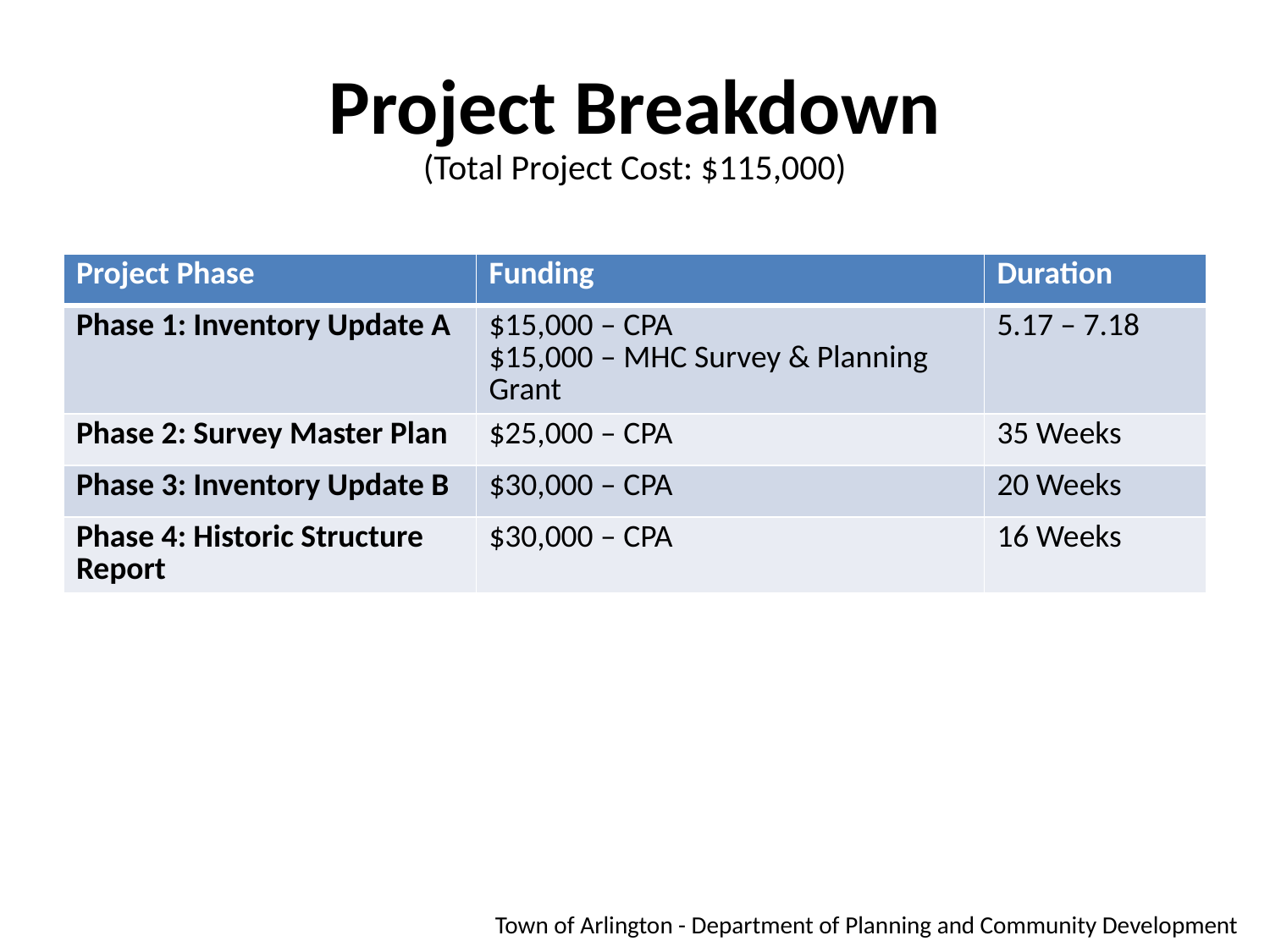

# Project Breakdown (Total Project Cost: $115,000)
| Project Phase | Funding | Duration |
| --- | --- | --- |
| Phase 1: Inventory Update A | $15,000 – CPA $15,000 – MHC Survey & Planning Grant | 5.17 – 7.18 |
| Phase 2: Survey Master Plan | $25,000 – CPA | 35 Weeks |
| Phase 3: Inventory Update B | $30,000 – CPA | 20 Weeks |
| Phase 4: Historic Structure Report | $30,000 – CPA | 16 Weeks |